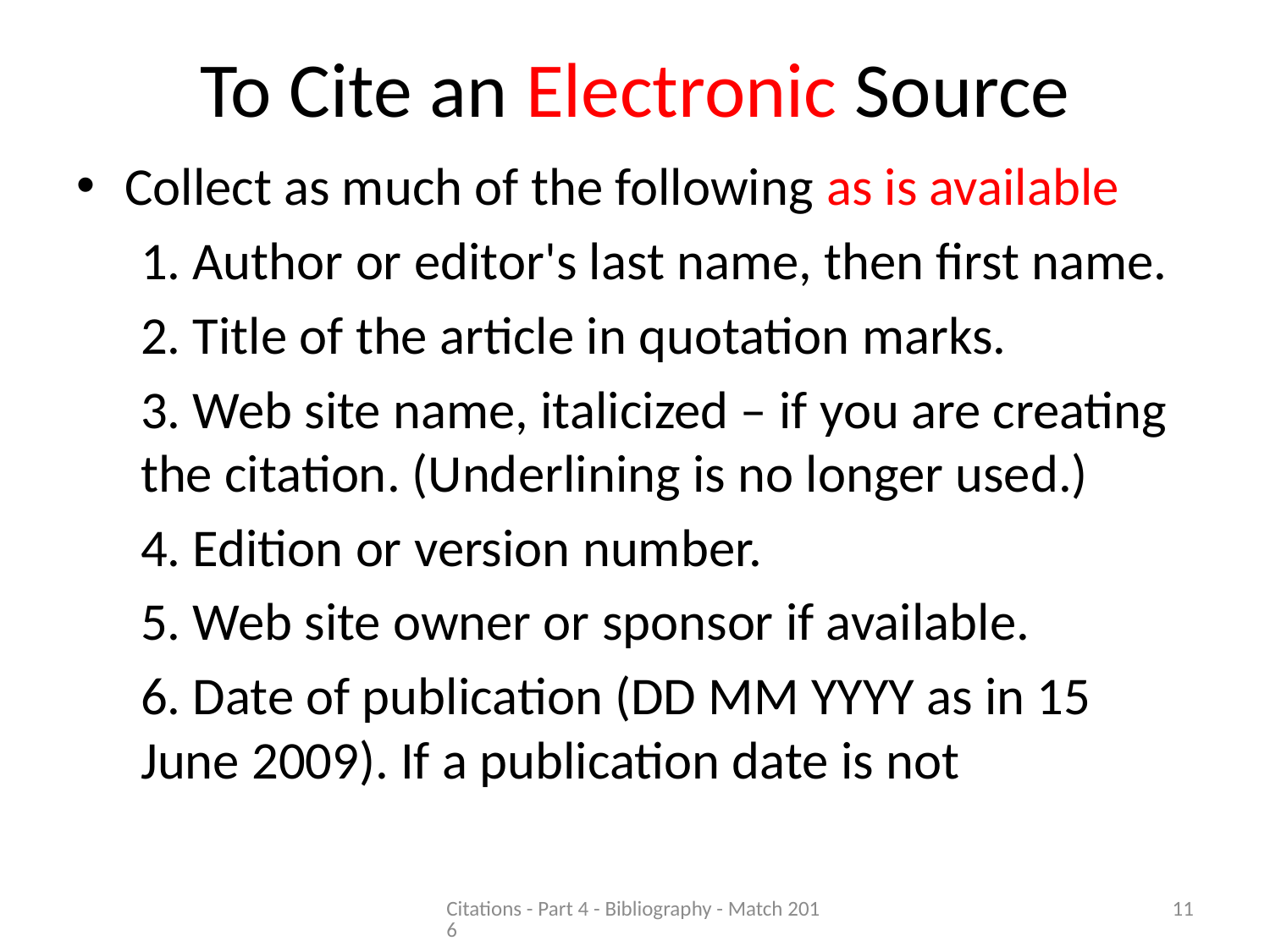

# To Cite an Electronic Source
Collect as much of the following as is available
1. Author or editor's last name, then first name.
2. Title of the article in quotation marks.
3. Web site name, italicized – if you are creating the citation. (Underlining is no longer used.)
4. Edition or version number.
5. Web site owner or sponsor if available.
6. Date of publication (DD MM YYYY as in 15 June 2009). If a publication date is not

Citations - Part 4 - Bibliography - Match 2016
11